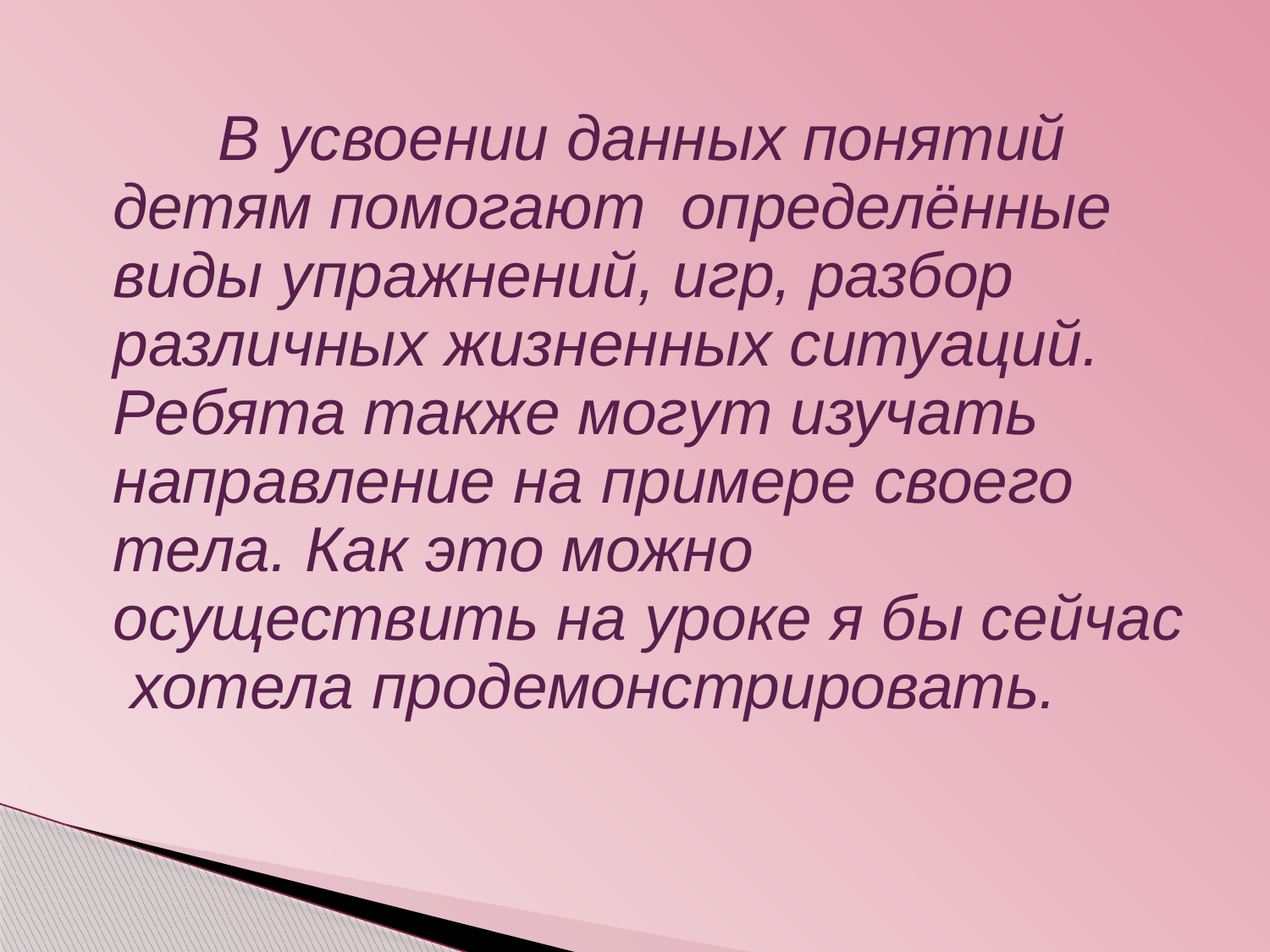

В усвоении данных понятий детям помогают  определённые  виды упражнений, игр, разбор различных жизненных ситуаций. Ребята также могут изучать направление на примере своего тела. Как это можно осуществить на уроке я бы сейчас  хотела продемонстрировать.